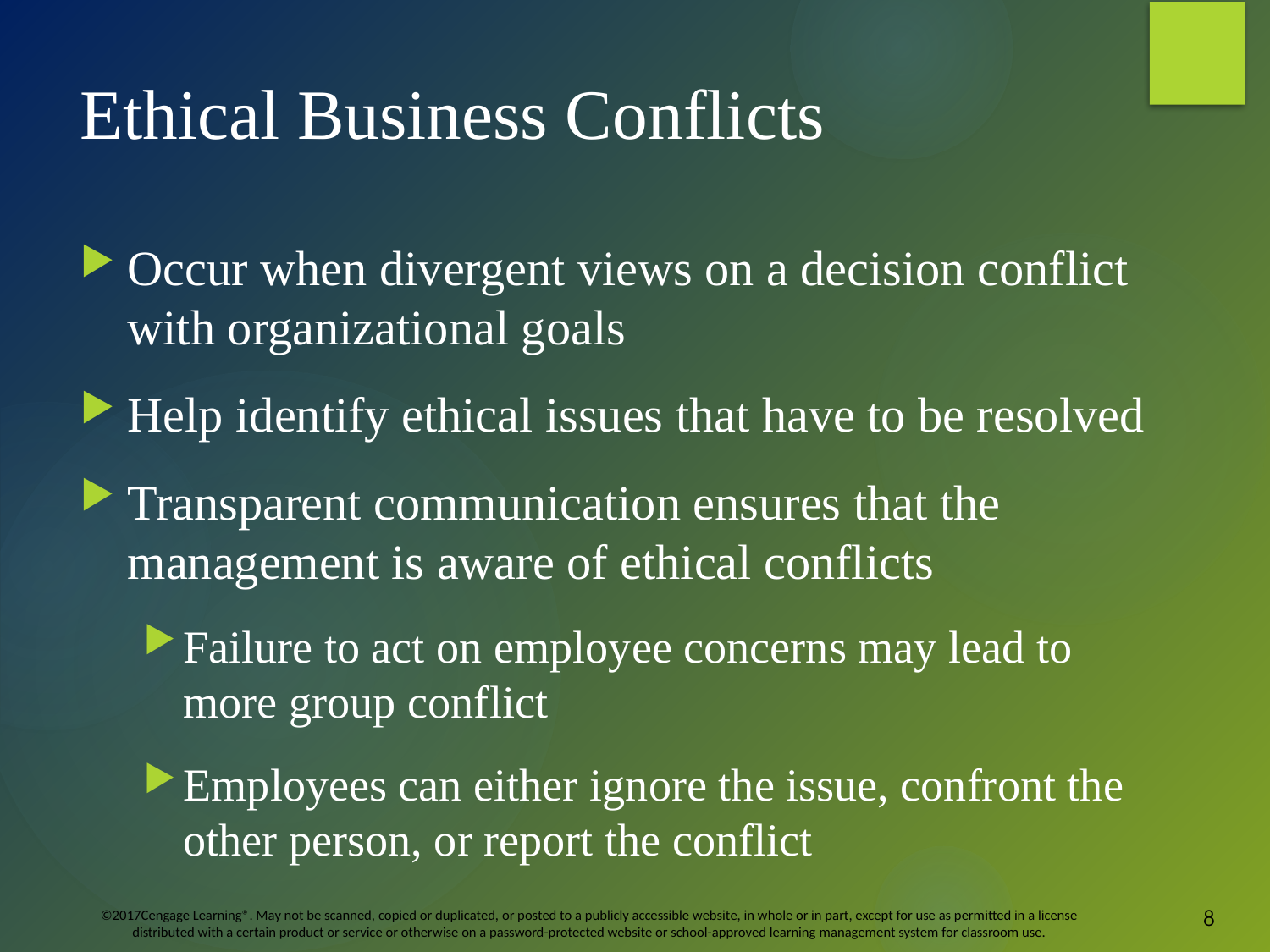

# Ethical Business Conflicts
Occur when divergent views on a decision conflict with organizational goals
Help identify ethical issues that have to be resolved
Transparent communication ensures that the management is aware of ethical conflicts
Failure to act on employee concerns may lead to more group conflict
Employees can either ignore the issue, confront the other person, or report the conflict
8